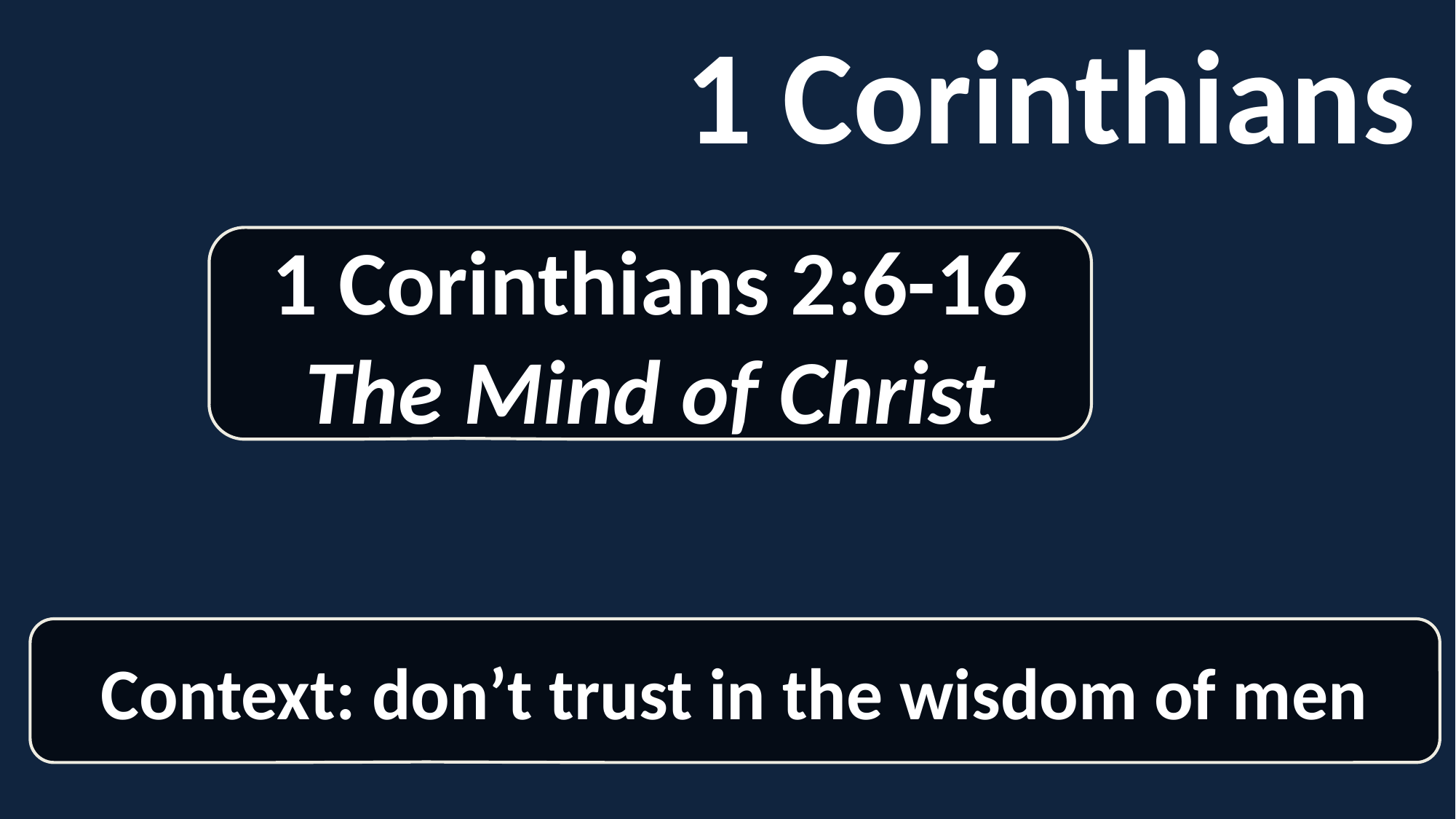

1 Corinthians
1 Corinthians 2:6-16
The Mind of Christ
Context: don’t trust in the wisdom of men